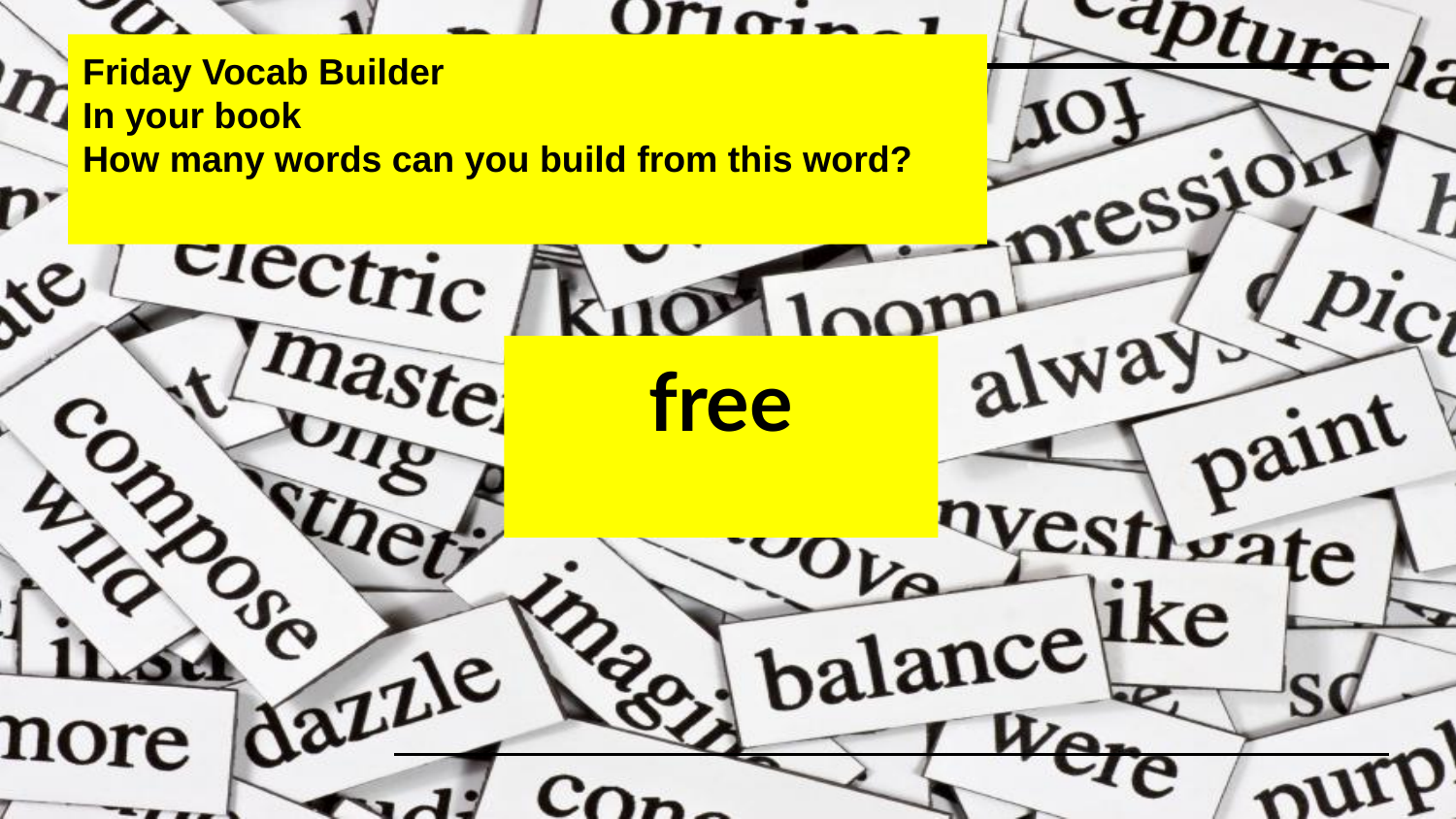

Friday Vocab Builder
In your book
How many words can you build from this word?
free